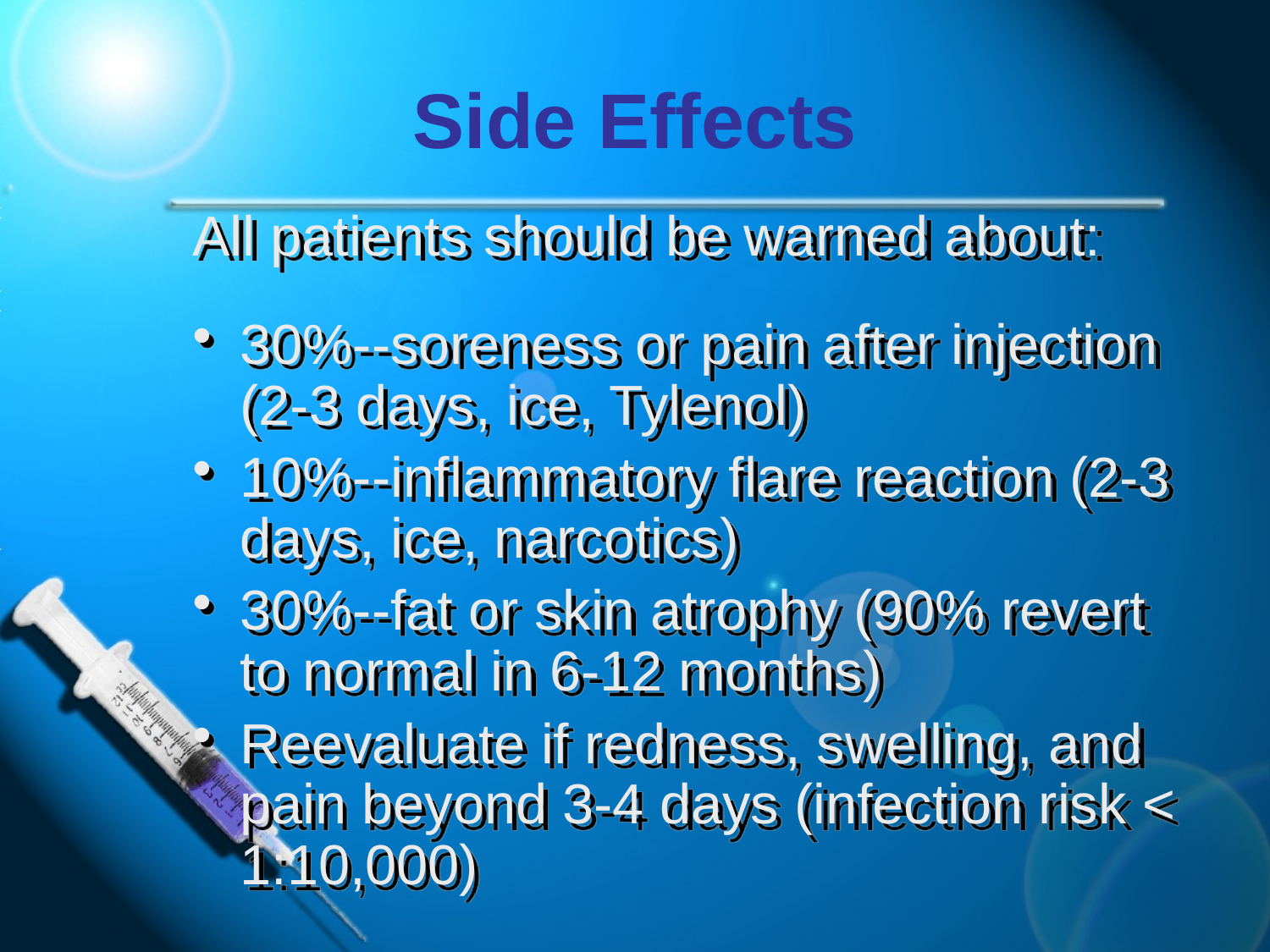

# Side Effects
All patients should be warned about:

30%--soreness or pain after injection (2-3 days, ice, Tylenol)
10%--inflammatory flare reaction (2-3 days, ice, narcotics)
30%--fat or skin atrophy (90% revert to normal in 6-12 months)
Reevaluate if redness, swelling, and pain beyond 3-4 days (infection risk < 1:10,000)